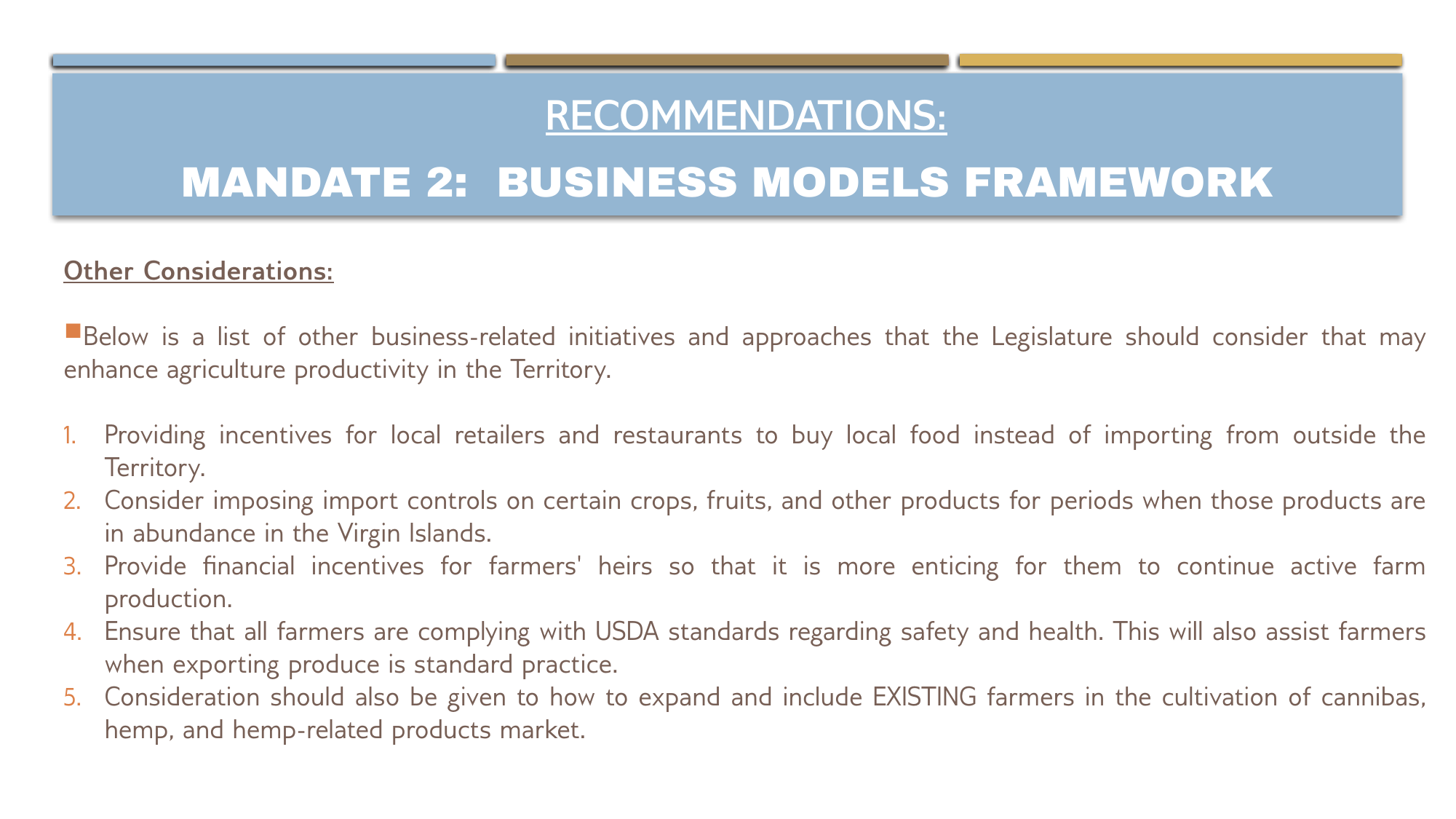

RECOMMENDATIONS:

# Mandate 2:  BUSINESS MODELS FRAMEWORK
Other Considerations:

Below is a list of other business-related initiatives and approaches that the Legislature should consider that may enhance agriculture productivity in the Territory.

Providing incentives for local retailers and restaurants to buy local food instead of importing from outside the Territory.
Consider imposing import controls on certain crops, fruits, and other products for periods when those products are in abundance in the Virgin Islands.
Provide financial incentives for farmers' heirs so that it is more enticing for them to continue active farm production.
Ensure that all farmers are complying with USDA standards regarding safety and health. This will also assist farmers when exporting produce is standard practice.
Consideration should also be given to how to expand and include EXISTING farmers in the cultivation of cannibas, hemp, and hemp-related products market.